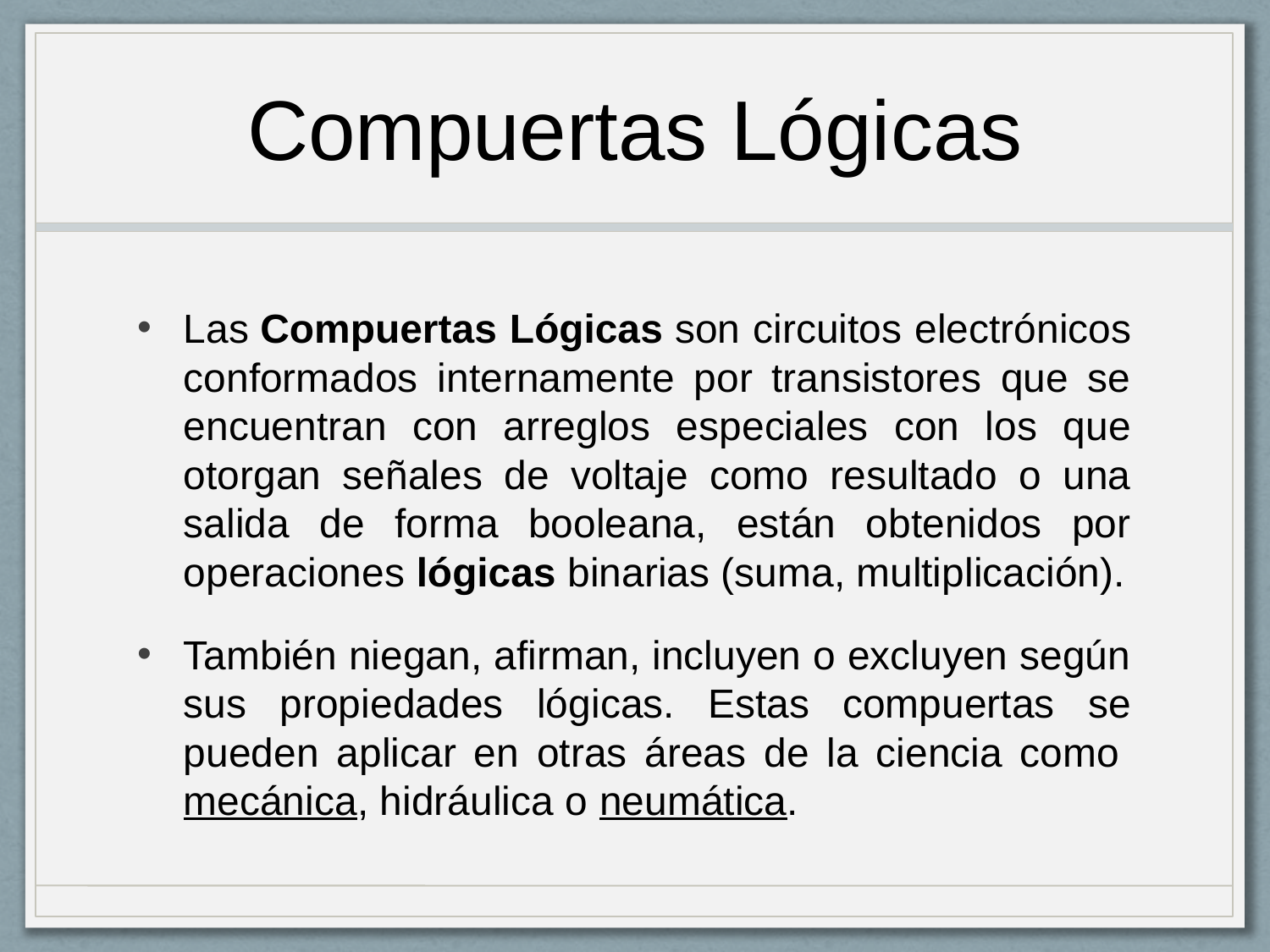

# Compuertas Lógicas
Las Compuertas Lógicas son circuitos electrónicos conformados internamente por transistores que se encuentran con arreglos especiales con los que otorgan señales de voltaje como resultado o una salida de forma booleana, están obtenidos por operaciones lógicas binarias (suma, multiplicación).
También niegan, afirman, incluyen o excluyen según sus propiedades lógicas. Estas compuertas se pueden aplicar en otras áreas de la ciencia como mecánica, hidráulica o neumática.